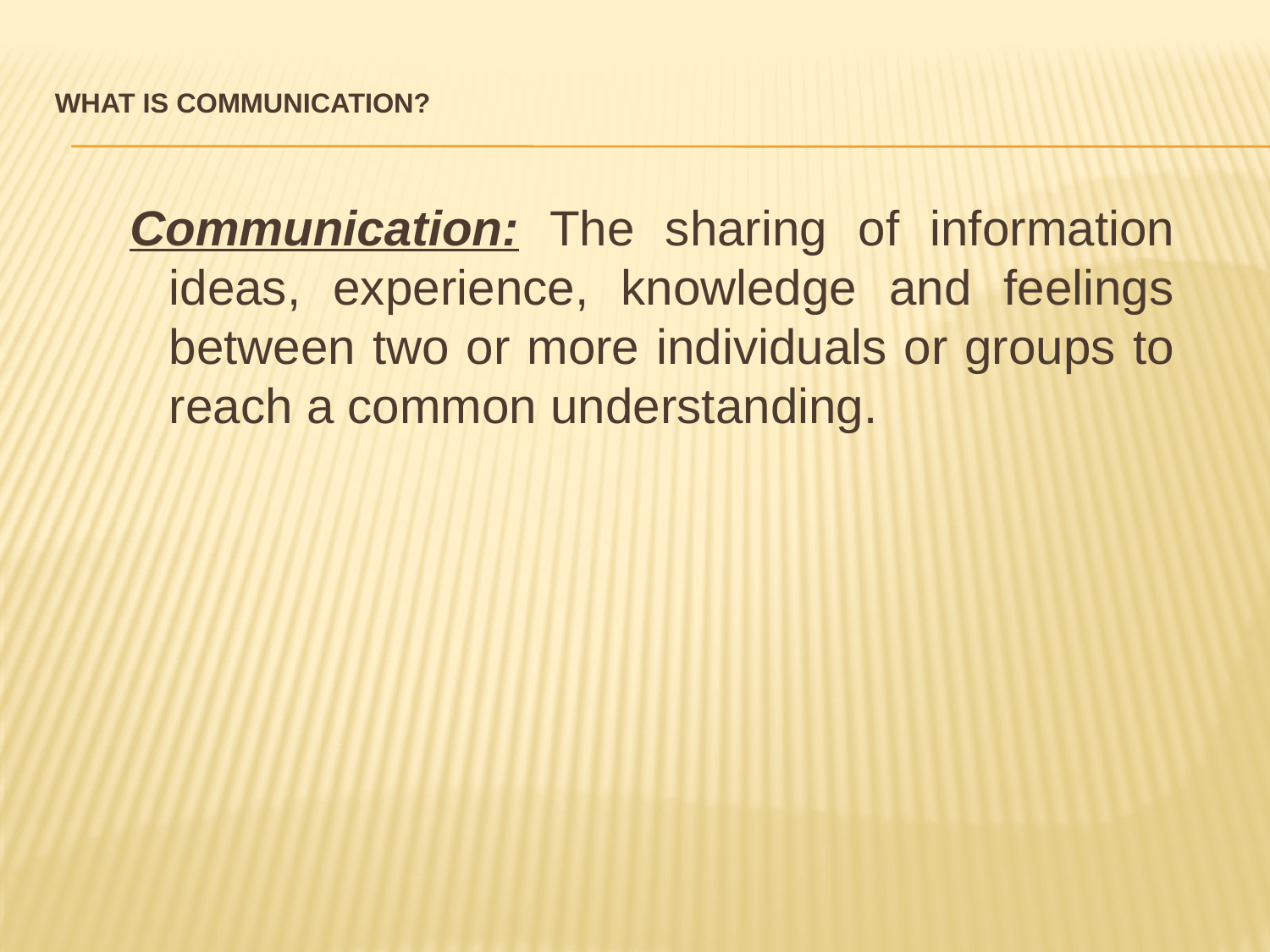

# What is Communication?
Communication: The sharing of information ideas, experience, knowledge and feelings between two or more individuals or groups to reach a common understanding.